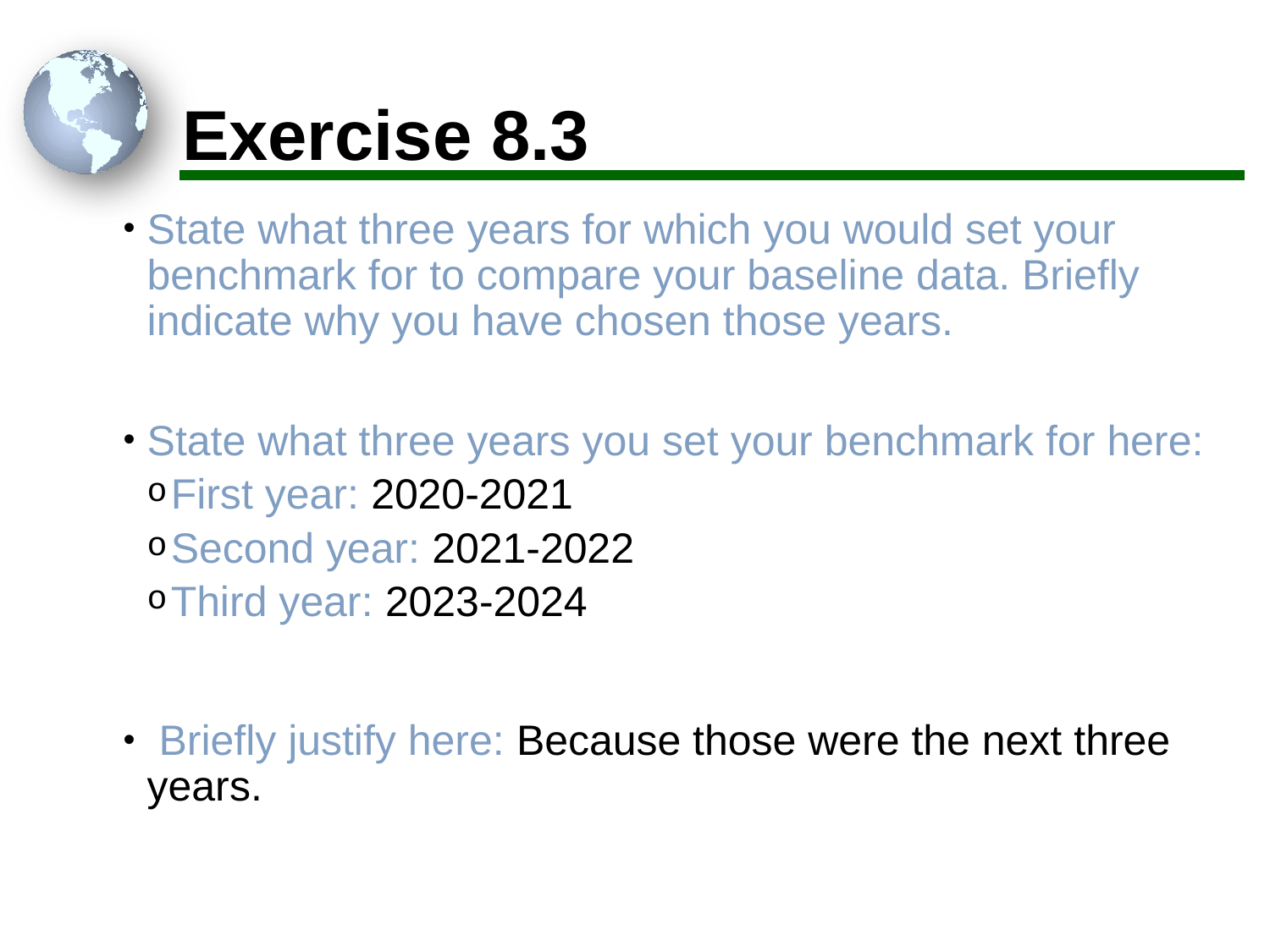

# Exercise 8.3
State what three years for which you would set your benchmark for to compare your baseline data. Briefly indicate why you have chosen those years.
State what three years you set your benchmark for here:
First year: 2020-2021
Second year: 2021-2022
Third year: 2023-2024

 Briefly justify here: Because those were the next three years.